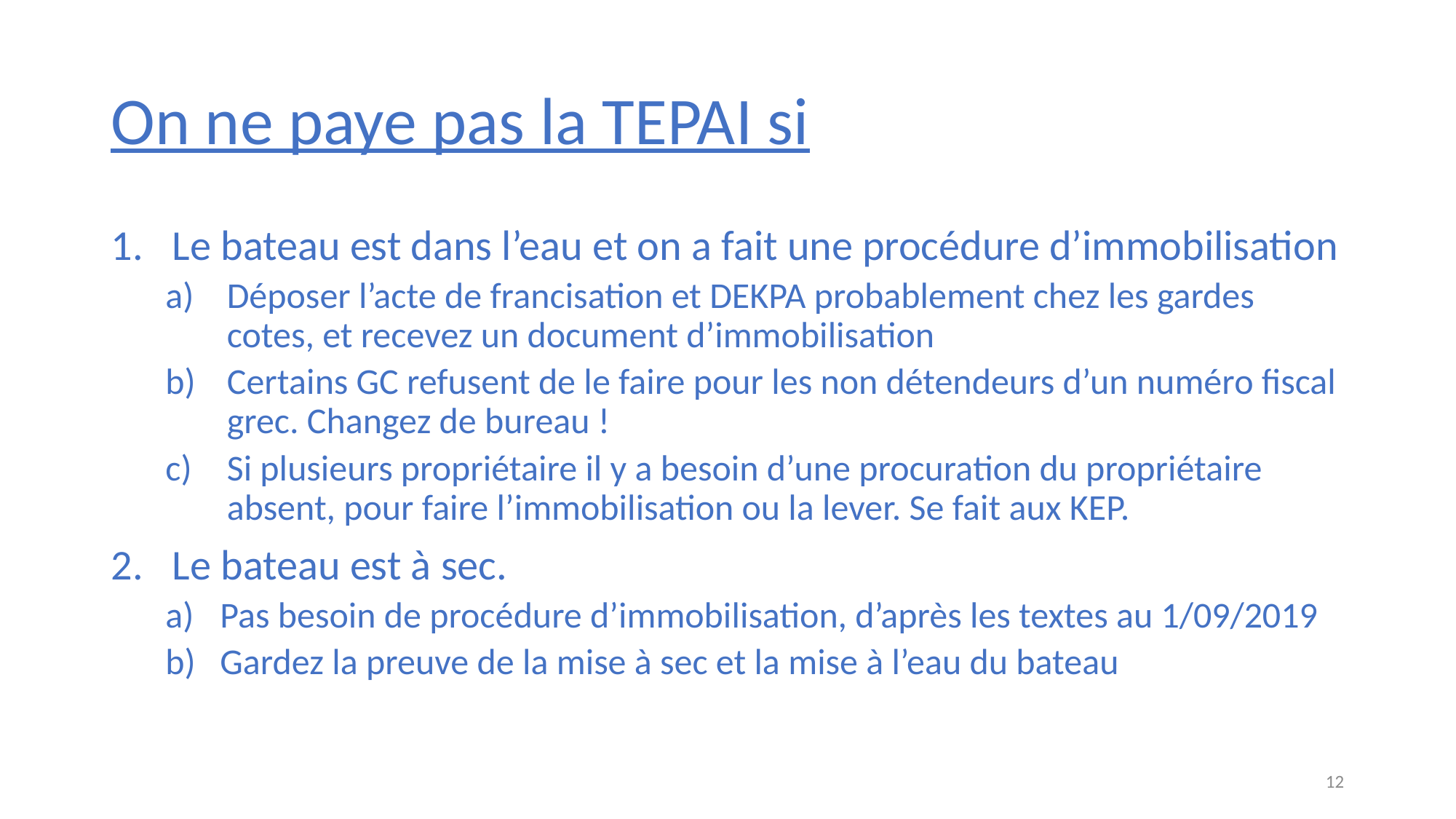

# On ne paye pas la TEPAI si
Le bateau est dans l’eau et on a fait une procédure d’immobilisation
Déposer l’acte de francisation et DEKPA probablement chez les gardes cotes, et recevez un document d’immobilisation
Certains GC refusent de le faire pour les non détendeurs d’un numéro fiscal grec. Changez de bureau !
Si plusieurs propriétaire il y a besoin d’une procuration du propriétaire absent, pour faire l’immobilisation ou la lever. Se fait aux KEP.
Le bateau est à sec.
Pas besoin de procédure d’immobilisation, d’après les textes au 1/09/2019
Gardez la preuve de la mise à sec et la mise à l’eau du bateau
12